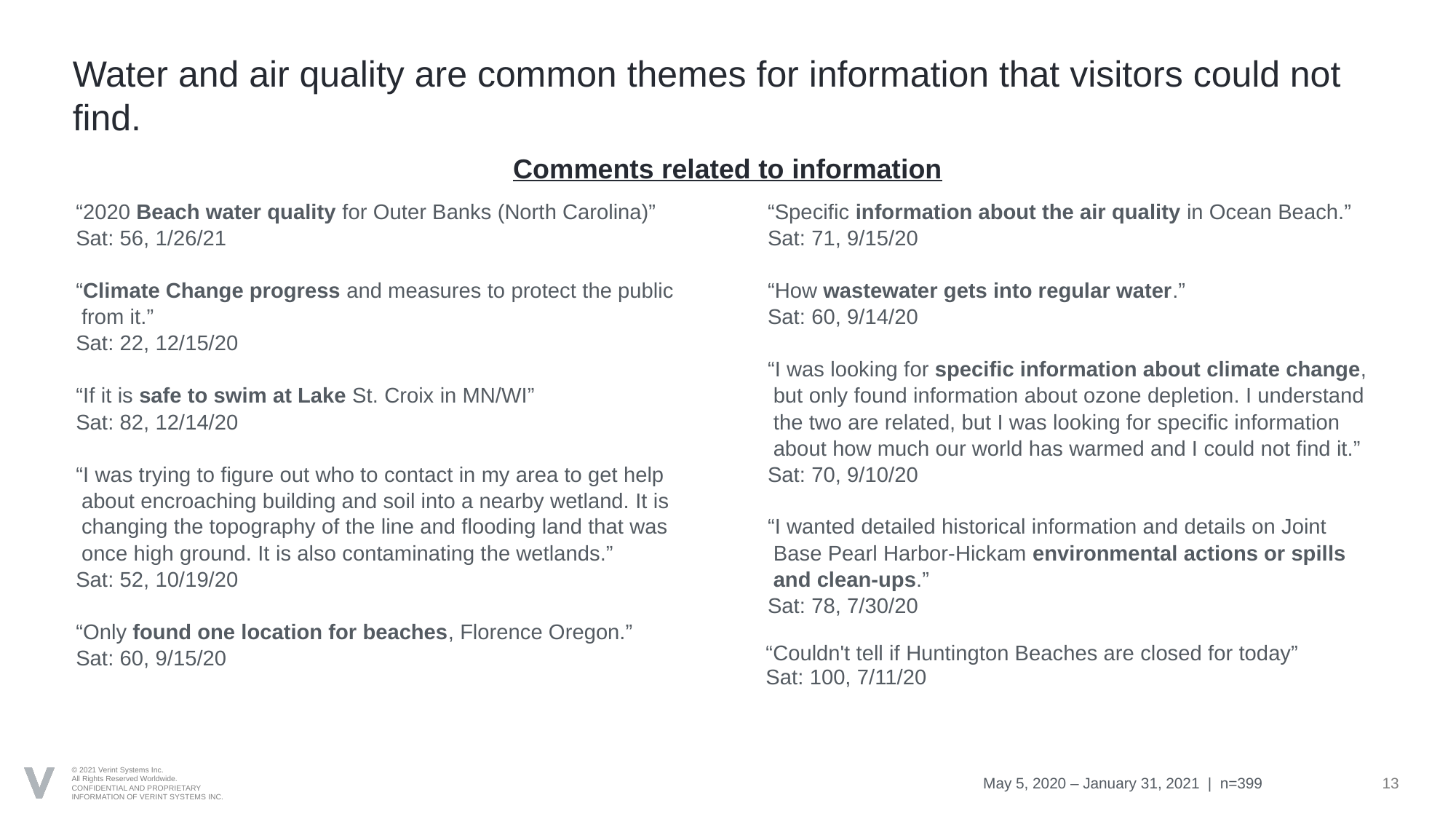

# Water and air quality are common themes for information that visitors could not find.
| Comments related to information |  | Restrictions |
| --- | --- | --- |
| “2020 Beach water quality for Outer Banks (North Carolina)” Sat: 56, 1/26/21 “Climate Change progress and measures to protect the public from it.” Sat: 22, 12/15/20 “If it is safe to swim at Lake St. Croix in MN/WI” Sat: 82, 12/14/20 “I was trying to figure out who to contact in my area to get help about encroaching building and soil into a nearby wetland. It is changing the topography of the line and flooding land that was once high ground. It is also contaminating the wetlands.” Sat: 52, 10/19/20 “Only found one location for beaches, Florence Oregon.” Sat: 60, 9/15/20 |  | “Specific information about the air quality in Ocean Beach.” Sat: 71, 9/15/20 “How wastewater gets into regular water.” Sat: 60, 9/14/20 “I was looking for specific information about climate change, but only found information about ozone depletion. I understand the two are related, but I was looking for specific information about how much our world has warmed and I could not find it.” Sat: 70, 9/10/20 “I wanted detailed historical information and details on Joint Base Pearl Harbor-Hickam environmental actions or spills and clean-ups.” Sat: 78, 7/30/20 “Couldn't tell if Huntington Beaches are closed for today” Sat: 100, 7/11/20 |
May 5, 2020 – January 31, 2021  |  n=399
13